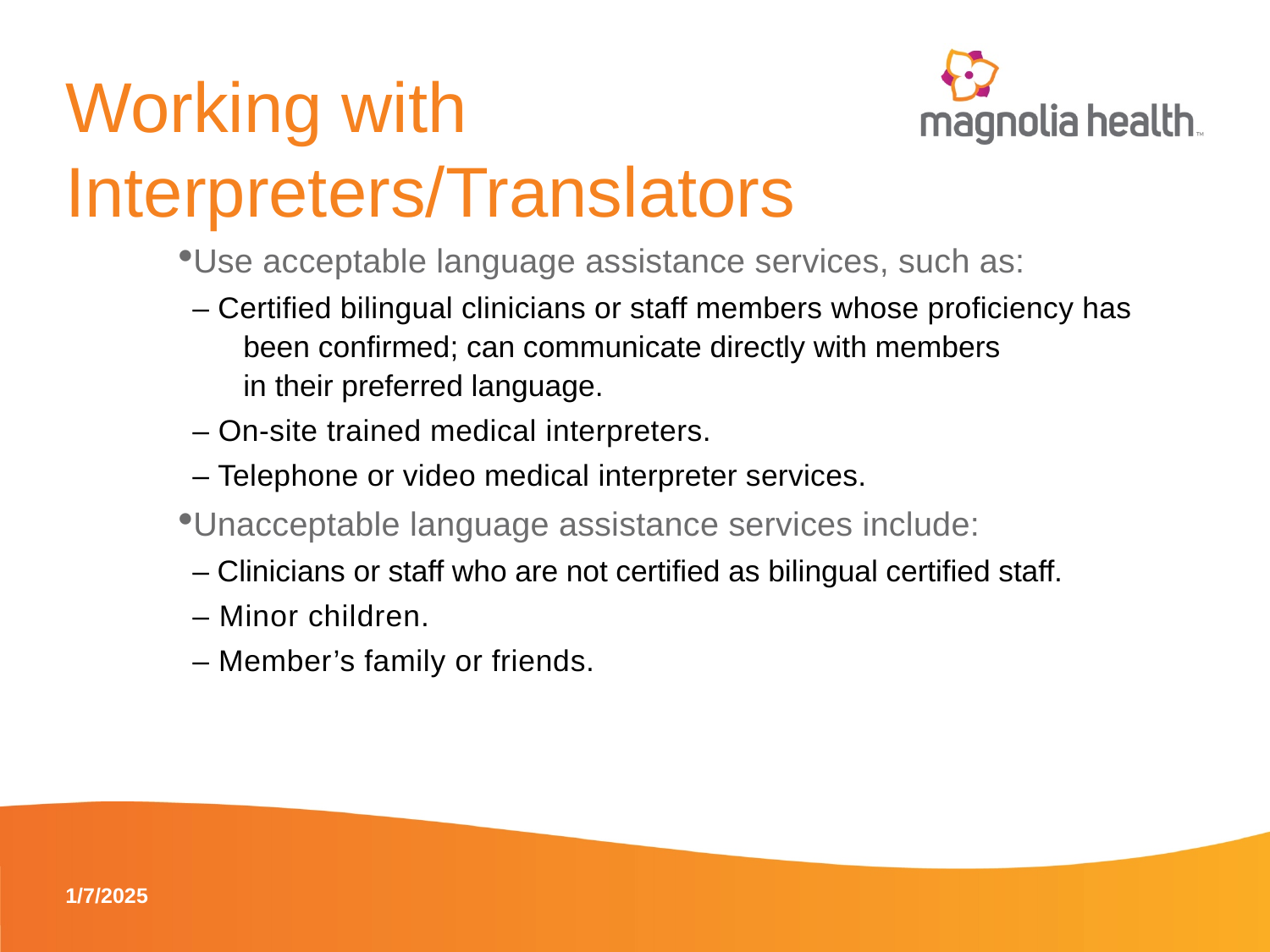

# Working with Interpreters/Translators
Use acceptable language assistance services, such as:
‒ Certified bilingual clinicians or staff members whose proficiency has
been confirmed; can communicate directly with members in their preferred language.
‒ On-site trained medical interpreters.
‒ Telephone or video medical interpreter services.
Unacceptable language assistance services include:
‒ Clinicians or staff who are not certified as bilingual certified staff.
‒ Minor children.
‒ Member’s family or friends.